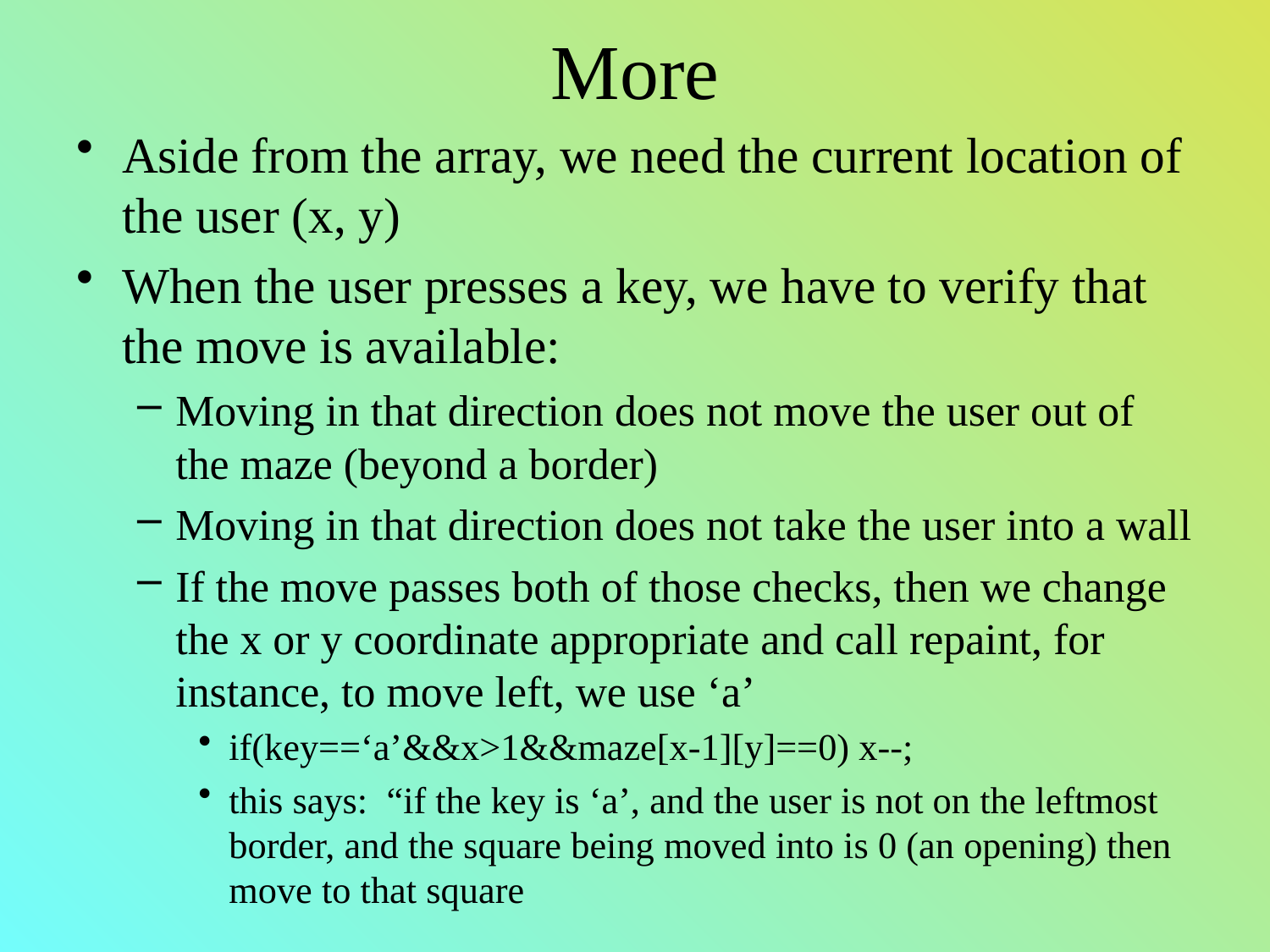

# More
Aside from the array, we need the current location of the user (x, y)
When the user presses a key, we have to verify that the move is available:
Moving in that direction does not move the user out of the maze (beyond a border)
Moving in that direction does not take the user into a wall
If the move passes both of those checks, then we change the x or y coordinate appropriate and call repaint, for instance, to move left, we use ‘a’
if(key==‘a’&&x>1&&maze[x-1][y]==0) x--;
this says:  “if the key is ‘a’, and the user is not on the leftmost border, and the square being moved into is 0 (an opening) then move to that square